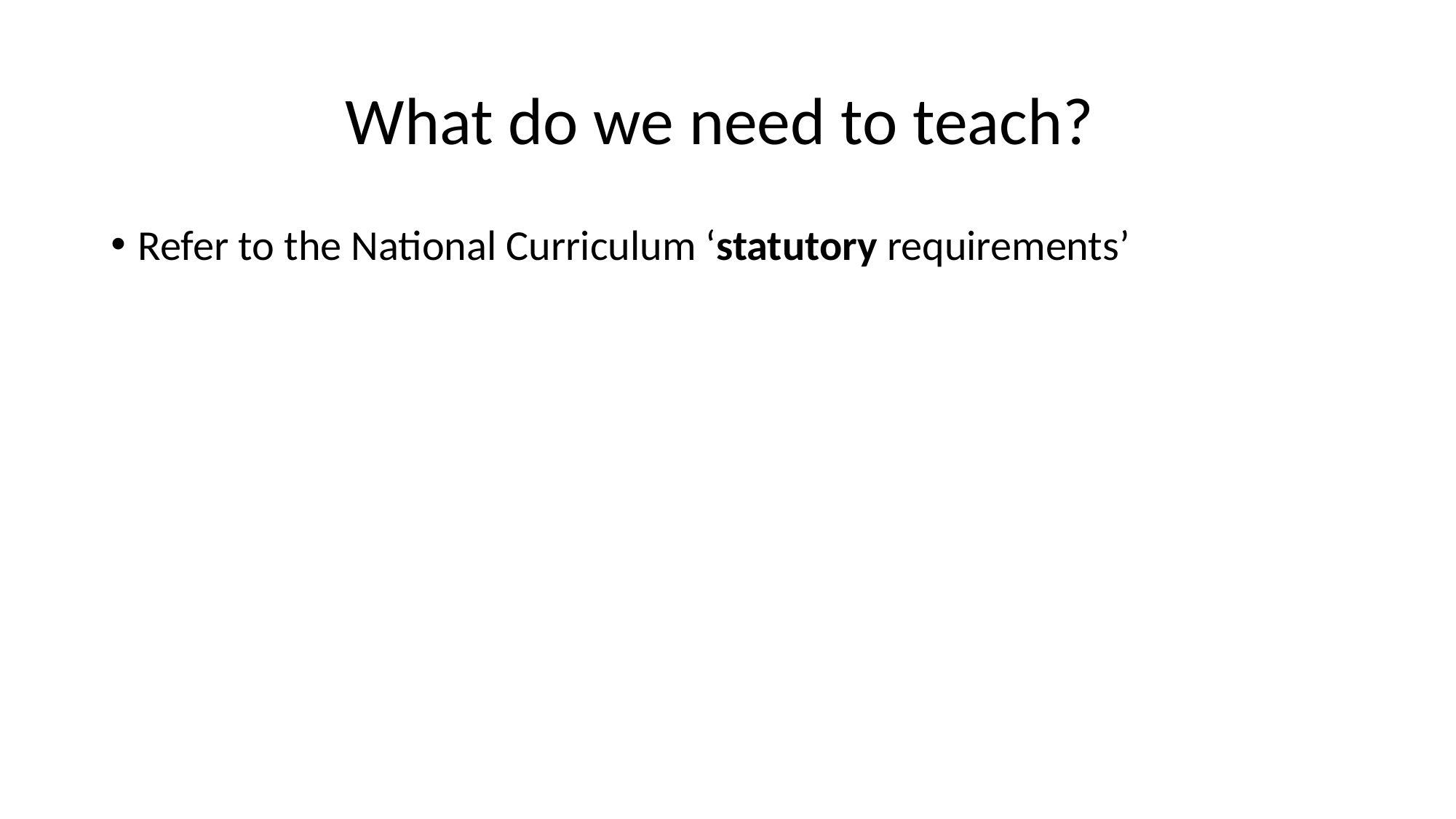

# What do we need to teach?
Refer to the National Curriculum ‘statutory requirements’